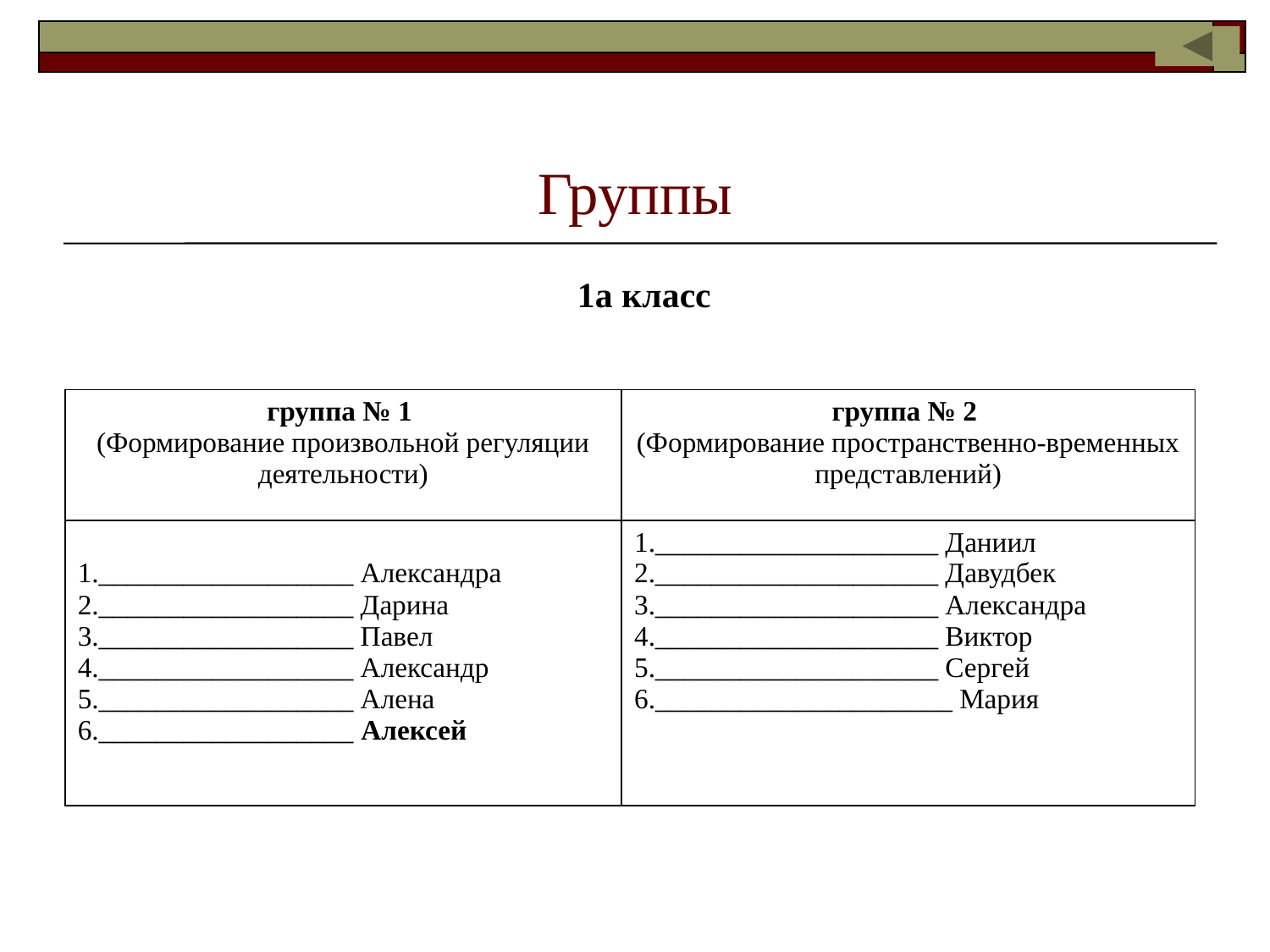

# Группы
1а класс

| группа № 1 (Формирование произвольной регуляции деятельности) | группа № 2 (Формирование пространственно-временных представлений) |
| --- | --- |
| \_\_\_\_\_\_\_\_\_\_\_\_\_\_\_\_\_\_ Александра \_\_\_\_\_\_\_\_\_\_\_\_\_\_\_\_\_\_ Дарина \_\_\_\_\_\_\_\_\_\_\_\_\_\_\_\_\_\_ Павел \_\_\_\_\_\_\_\_\_\_\_\_\_\_\_\_\_\_ Александр \_\_\_\_\_\_\_\_\_\_\_\_\_\_\_\_\_\_ Алена \_\_\_\_\_\_\_\_\_\_\_\_\_\_\_\_\_\_ Алексей | \_\_\_\_\_\_\_\_\_\_\_\_\_\_\_\_\_\_\_\_ Даниил \_\_\_\_\_\_\_\_\_\_\_\_\_\_\_\_\_\_\_\_ Давудбек \_\_\_\_\_\_\_\_\_\_\_\_\_\_\_\_\_\_\_\_ Александра \_\_\_\_\_\_\_\_\_\_\_\_\_\_\_\_\_\_\_\_ Виктор \_\_\_\_\_\_\_\_\_\_\_\_\_\_\_\_\_\_\_\_ Сергей \_\_\_\_\_\_\_\_\_\_\_\_\_\_\_\_\_\_\_\_\_ Мария |